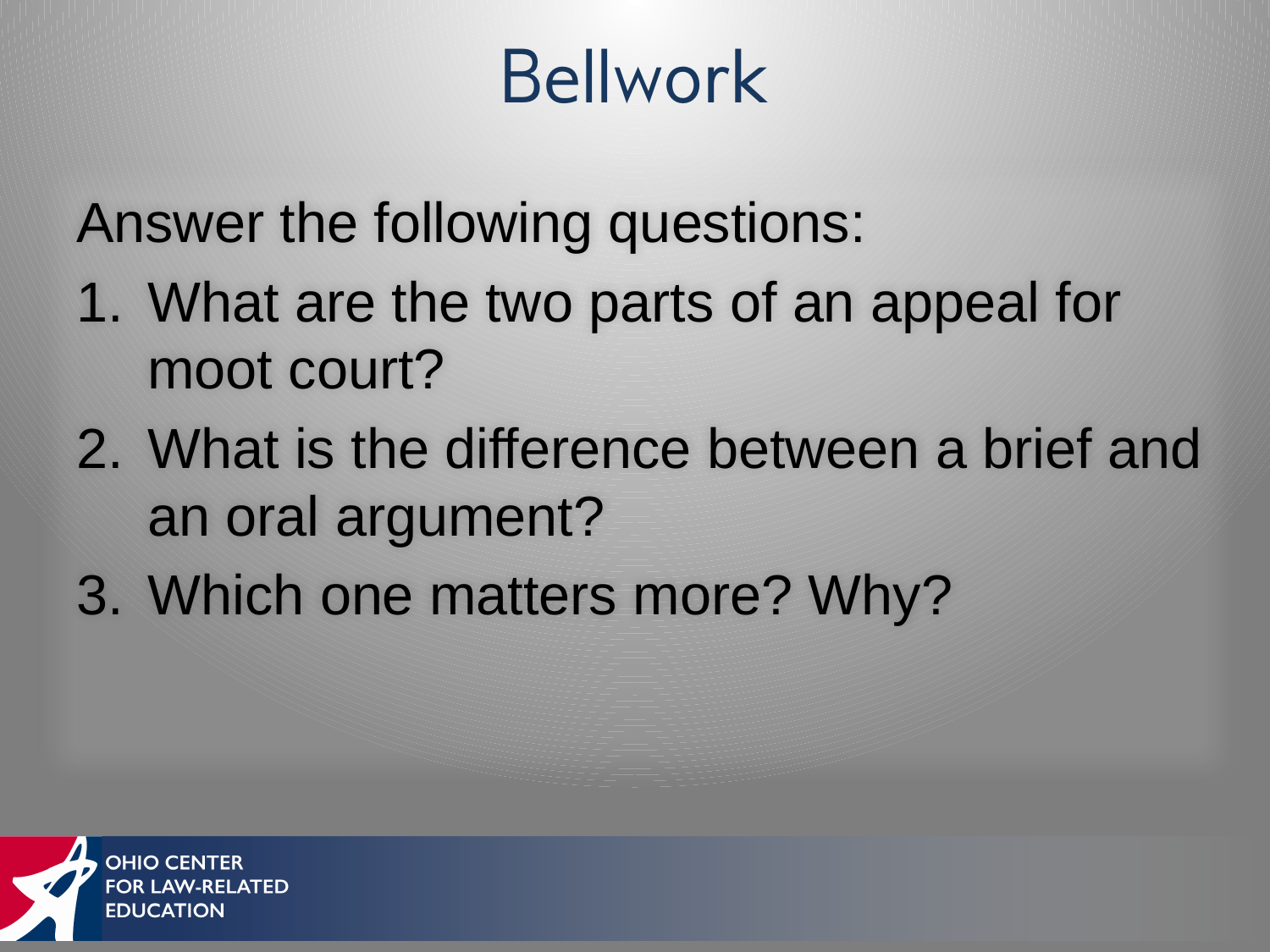

# Bellwork
Answer the following questions:
What are the two parts of an appeal for moot court?
What is the difference between a brief and an oral argument?
Which one matters more? Why?